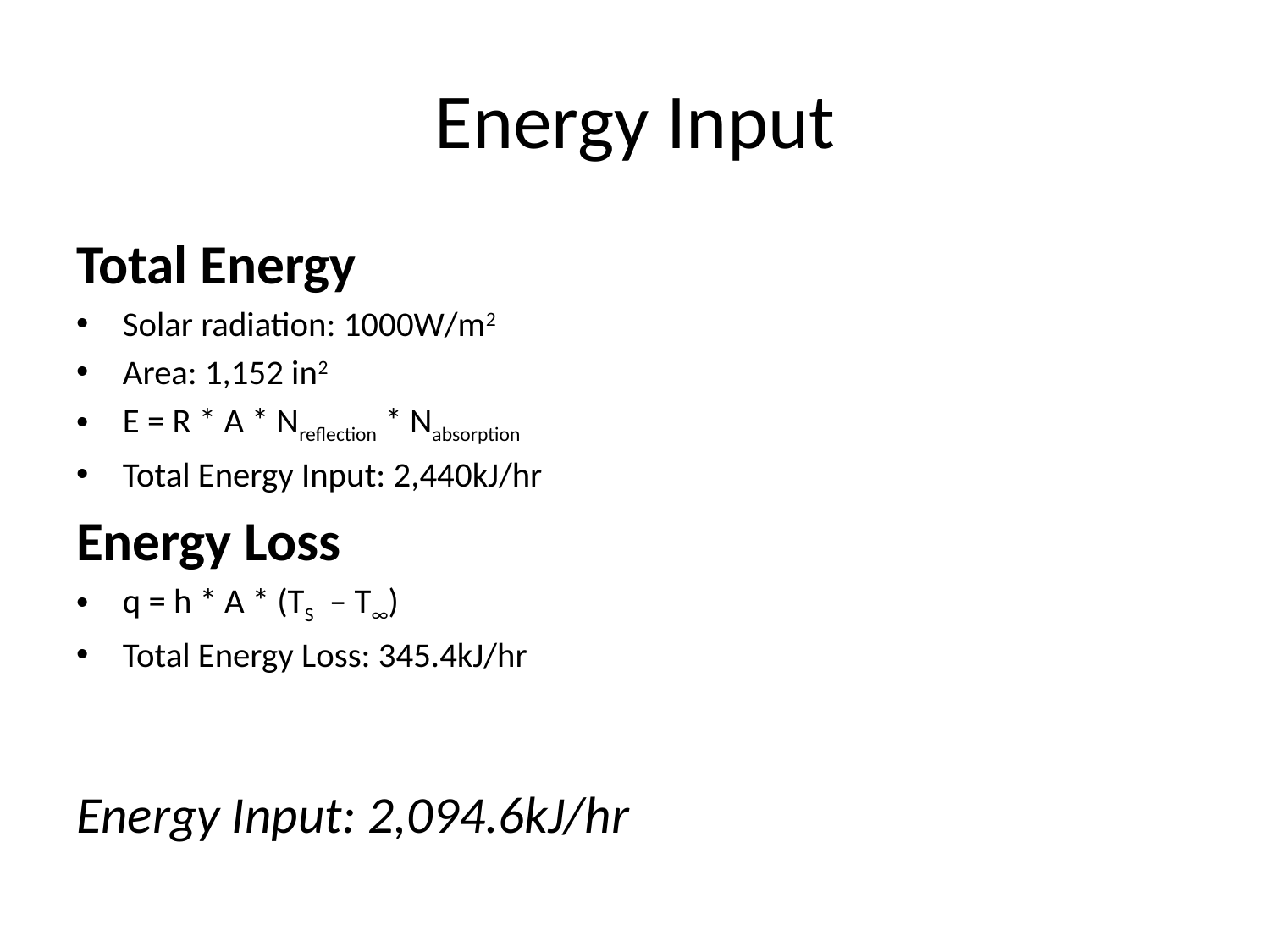

# Energy Input
Total Energy
Solar radiation: 1000W/m2
Area: 1,152 in2
E = R * A * Nreflection * Nabsorption
Total Energy Input: 2,440kJ/hr
Energy Loss
q = h * A * (TS  – T∞)
Total Energy Loss: 345.4kJ/hr

Energy Input: 2,094.6kJ/hr